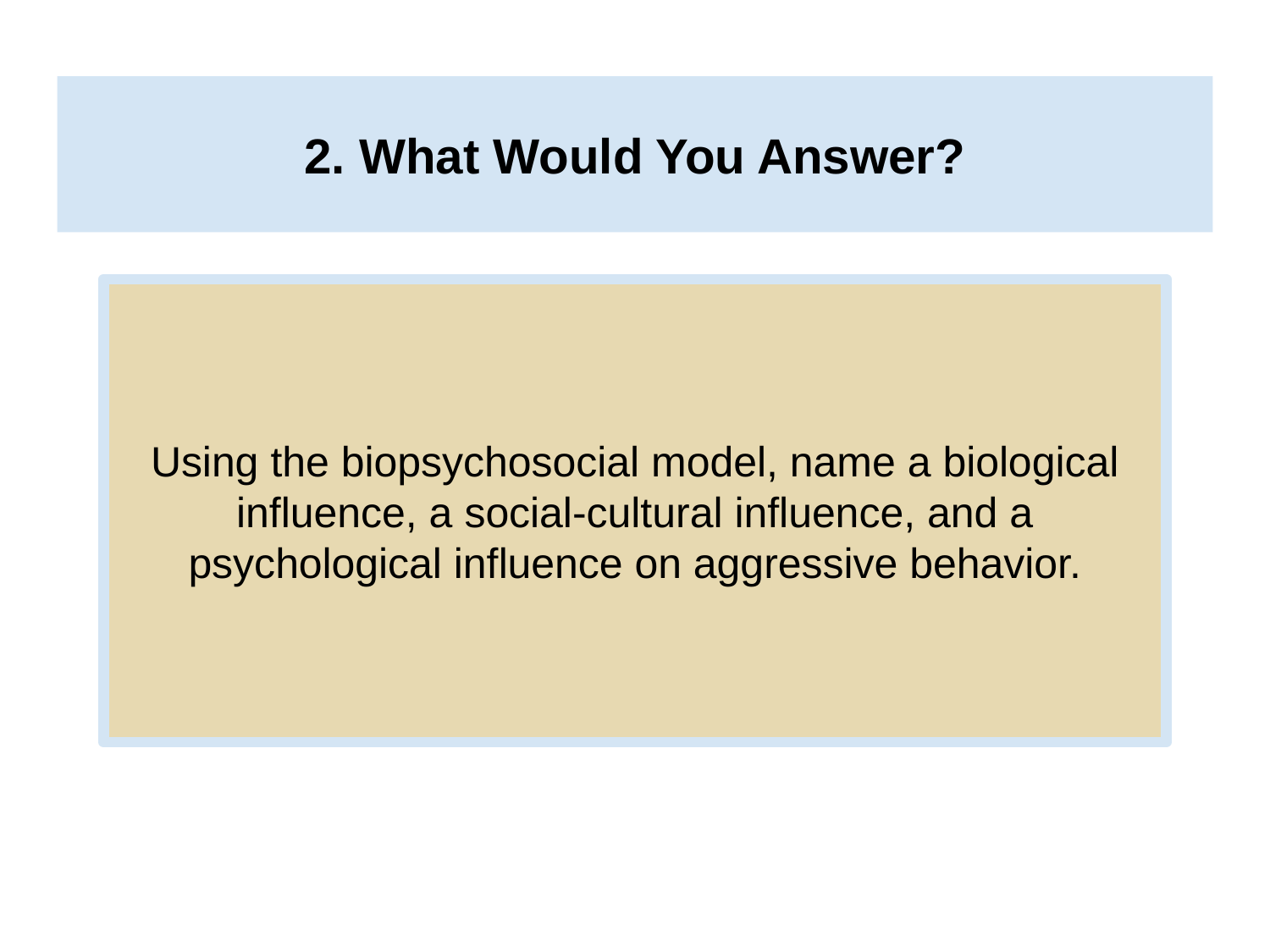

# 2. What Would You Answer?
Using the biopsychosocial model, name a biological
influence, a social-cultural influence, and a psychological influence on aggressive behavior.